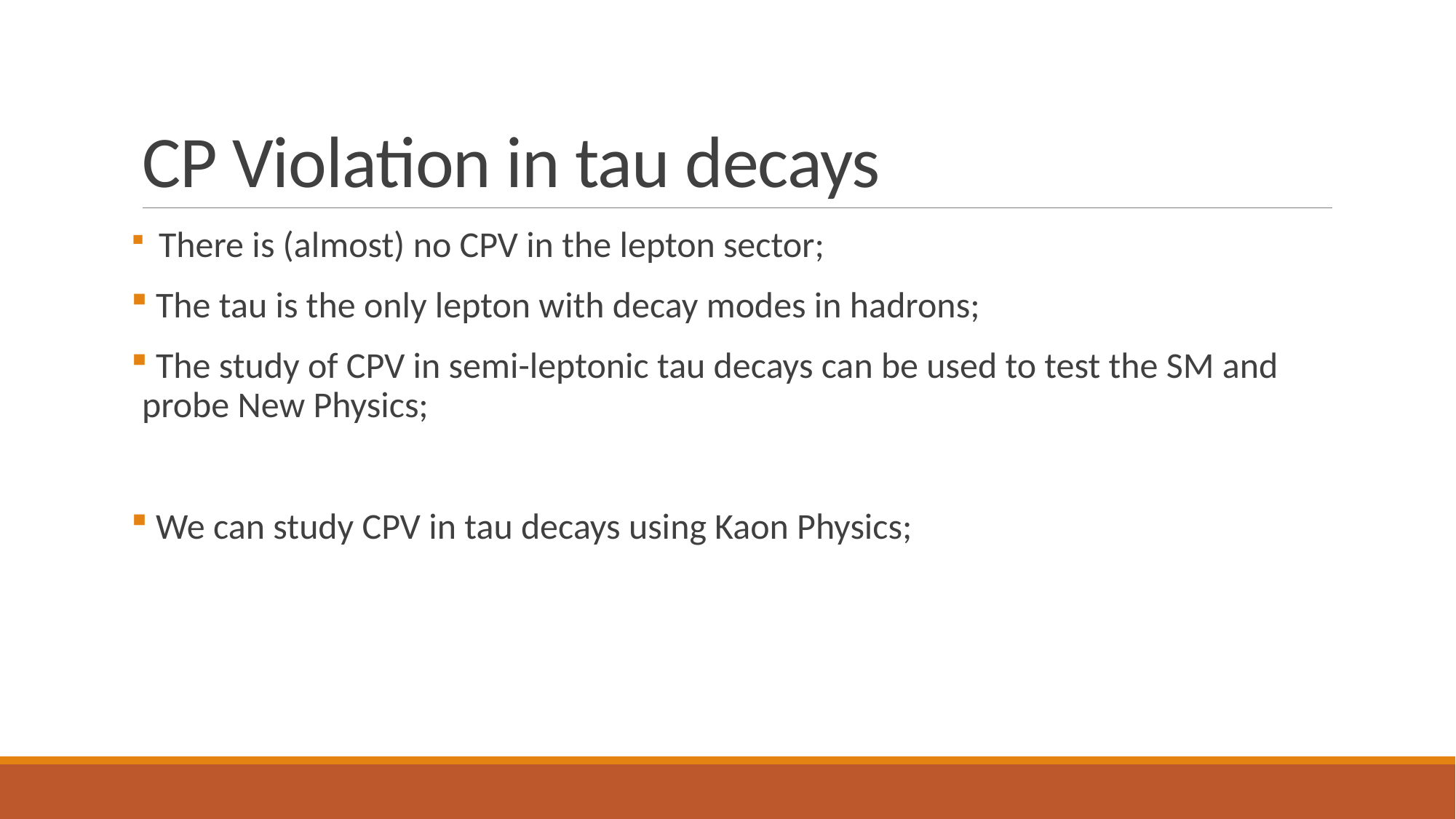

# CP Violation in tau decays
  There is (almost) no CPV in the lepton sector;
 The tau is the only lepton with decay modes in hadrons;
 The study of CPV in semi-leptonic tau decays can be used to test the SM and probe New Physics;

 We can study CPV in tau decays using Kaon Physics;